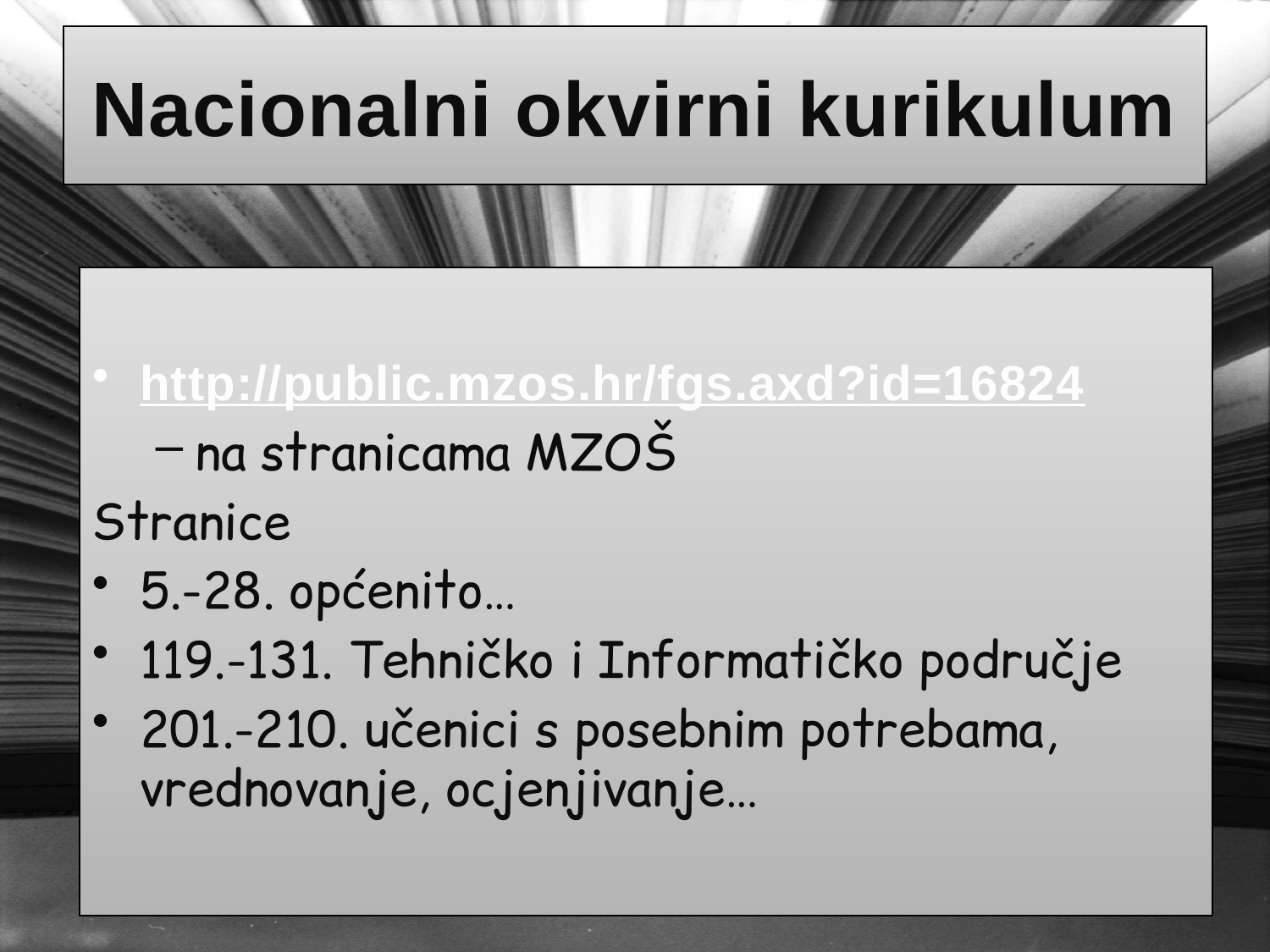

# Nacionalni okvirni kurikulum

http://public.mzos.hr/fgs.axd?id=16824
na stranicama MZOŠ
Stranice
5.-28. općenito…
119.-131. Tehničko i Informatičko područje
201.-210. učenici s posebnim potrebama, vrednovanje, ocjenjivanje…